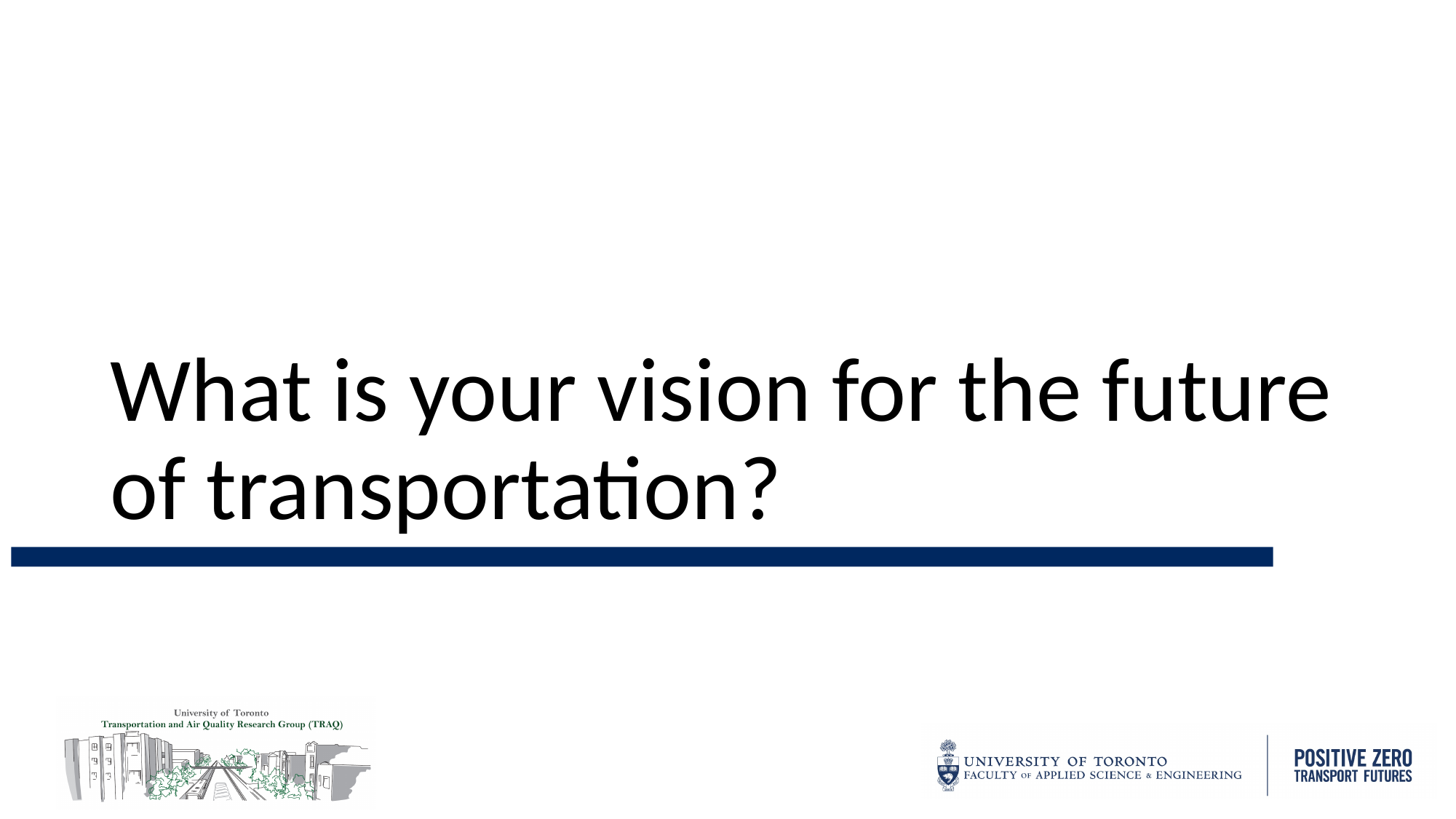

# What is your vision for the future of transportation?